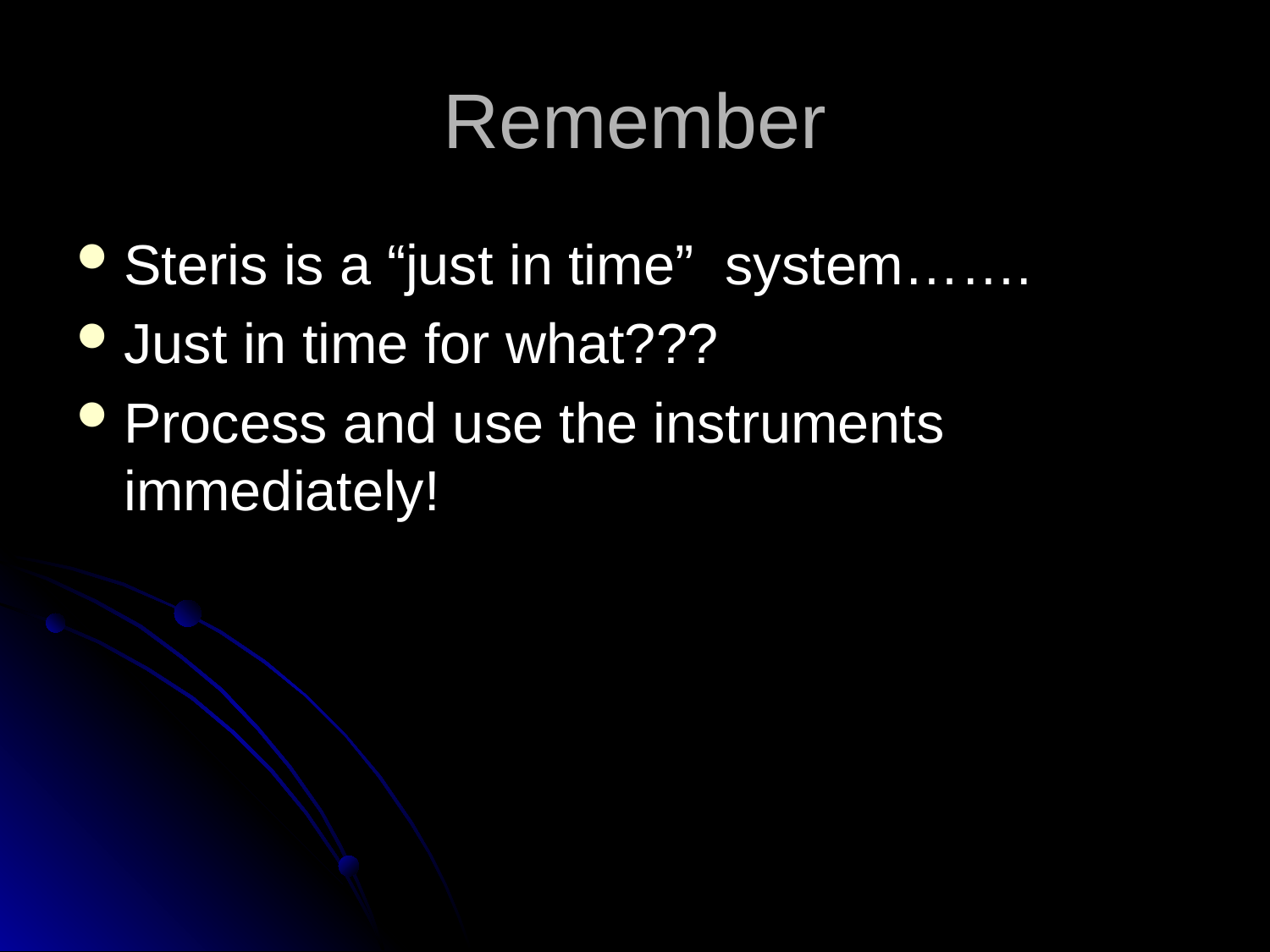

# Remember
Steris is a “just in time”  system…….
Just in time for what???
Process and use the instruments immediately!